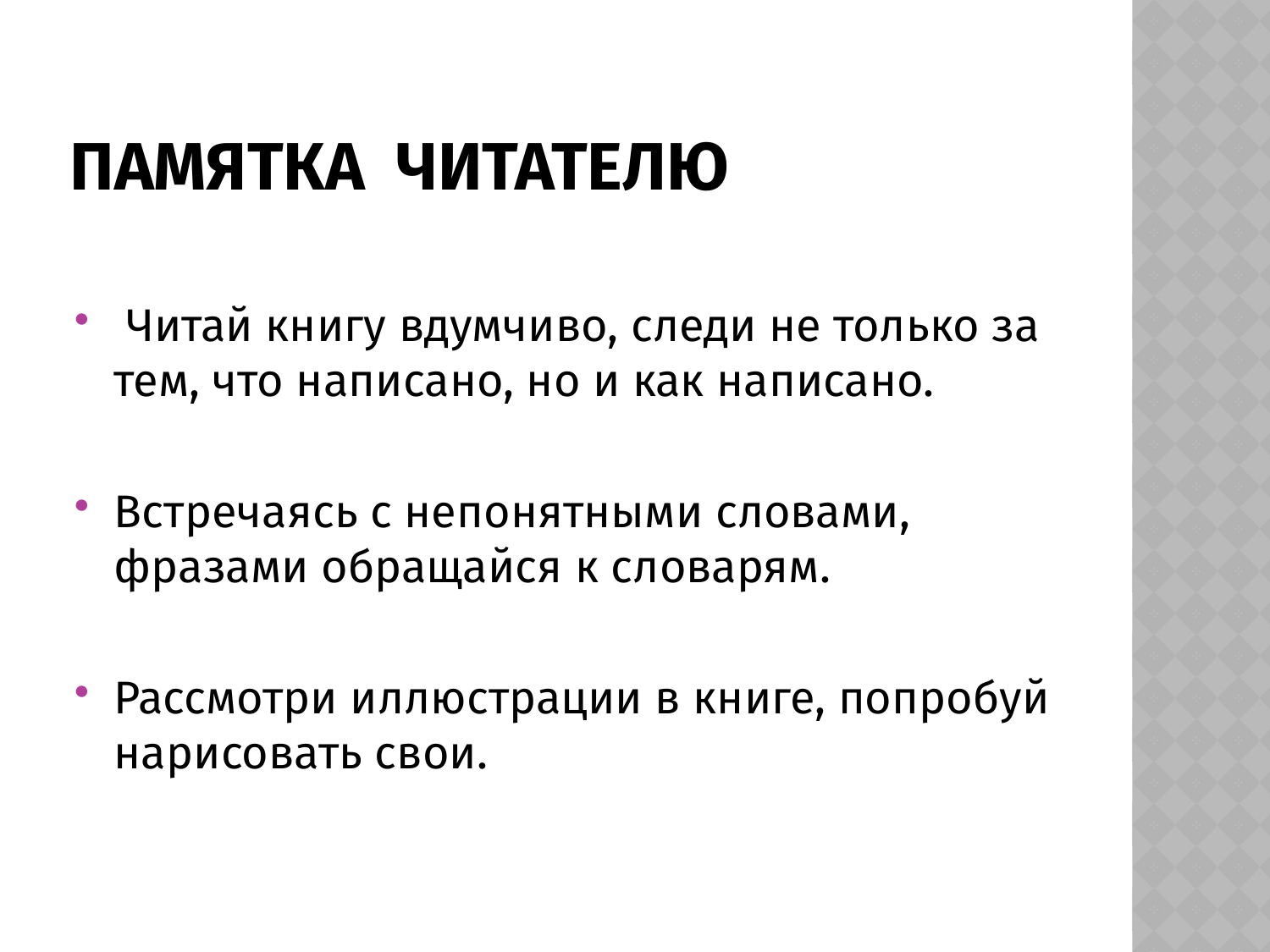

# Памятка  читателю

 Читай книгу вдумчиво, следи не только за тем, что написано, но и как написано.

Встречаясь с непонятными словами, фразами обращайся к словарям.

Рассмотри иллюстрации в книге, попробуй нарисовать свои.